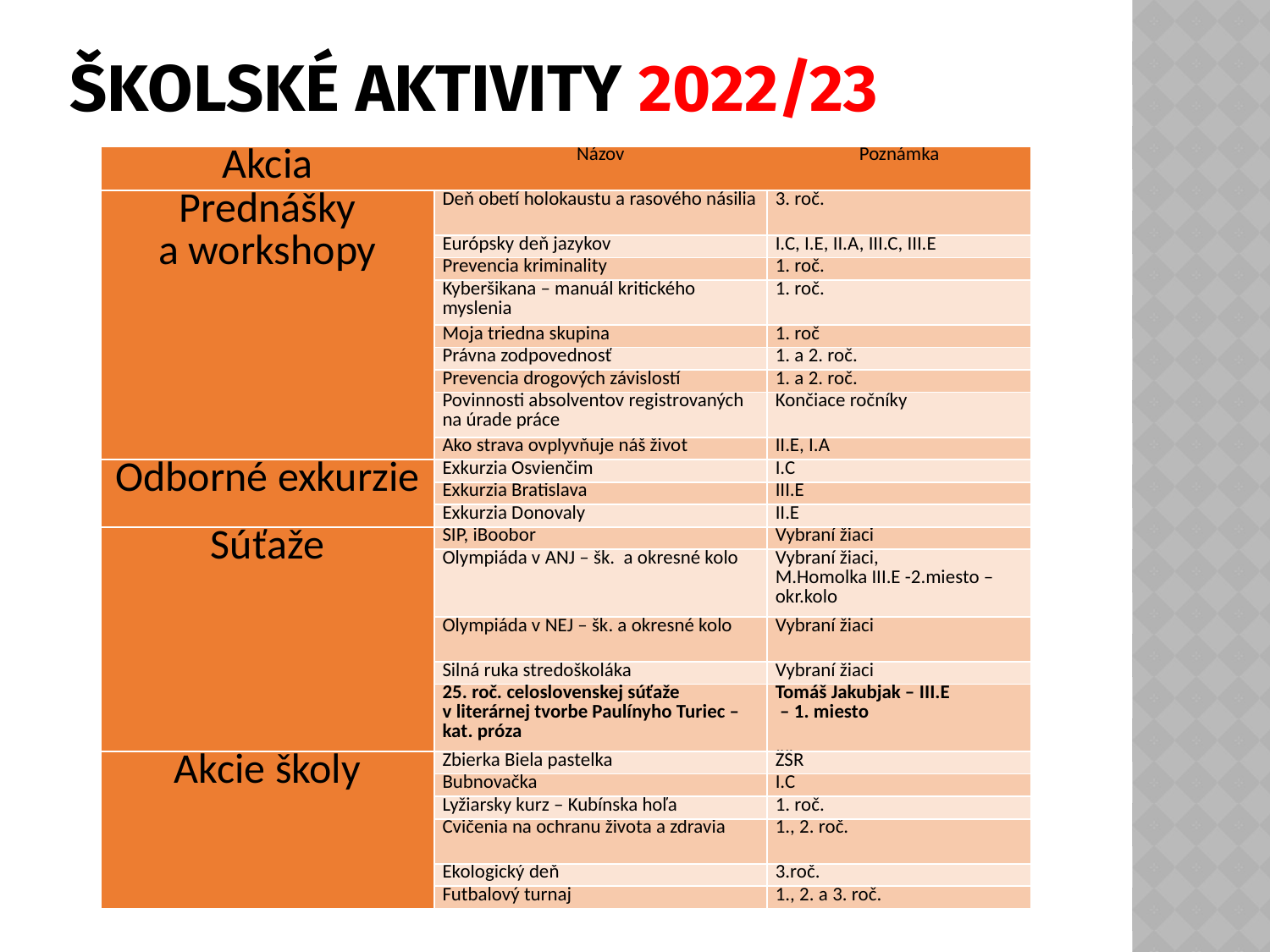

# Školské aktivity 2022/23
| Akcia | Názov | Poznámka |
| --- | --- | --- |
| Prednášky a workshopy | Deň obetí holokaustu a rasového násilia | 3. roč. |
|  | Európsky deň jazykov | I.C, I.E, II.A, III.C, III.E |
|  | Prevencia kriminality | 1. roč. |
|  | Kyberšikana – manuál kritického myslenia | 1. roč. |
|  | Moja triedna skupina | 1. roč |
|  | Právna zodpovednosť | 1. a 2. roč. |
|  | Prevencia drogových závislostí | 1. a 2. roč. |
|  | Povinnosti absolventov registrovaných na úrade práce | Končiace ročníky |
|  | Ako strava ovplyvňuje náš život | II.E, I.A |
| Odborné exkurzie | Exkurzia Osvienčim | I.C |
|  | Exkurzia Bratislava | III.E |
|  | Exkurzia Donovaly | II.E |
| Súťaže | SIP, iBoobor | Vybraní žiaci |
|  | Olympiáda v ANJ – šk. a okresné kolo | Vybraní žiaci, M.Homolka III.E -2.miesto – okr.kolo |
|  | Olympiáda v NEJ – šk. a okresné kolo | Vybraní žiaci |
|  | Silná ruka stredoškoláka | Vybraní žiaci |
|  | 25. roč. celoslovenskej súťaže v literárnej tvorbe Paulínyho Turiec – kat. próza | Tomáš Jakubjak – III.E – 1. miesto |
| Akcie školy | Zbierka Biela pastelka | ŽŠR |
|  | Bubnovačka | I.C |
|  | Lyžiarsky kurz – Kubínska hoľa | 1. roč. |
|  | Cvičenia na ochranu života a zdravia | 1., 2. roč. |
|  | Ekologický deň | 3.roč. |
|  | Futbalový turnaj | 1., 2. a 3. roč. |